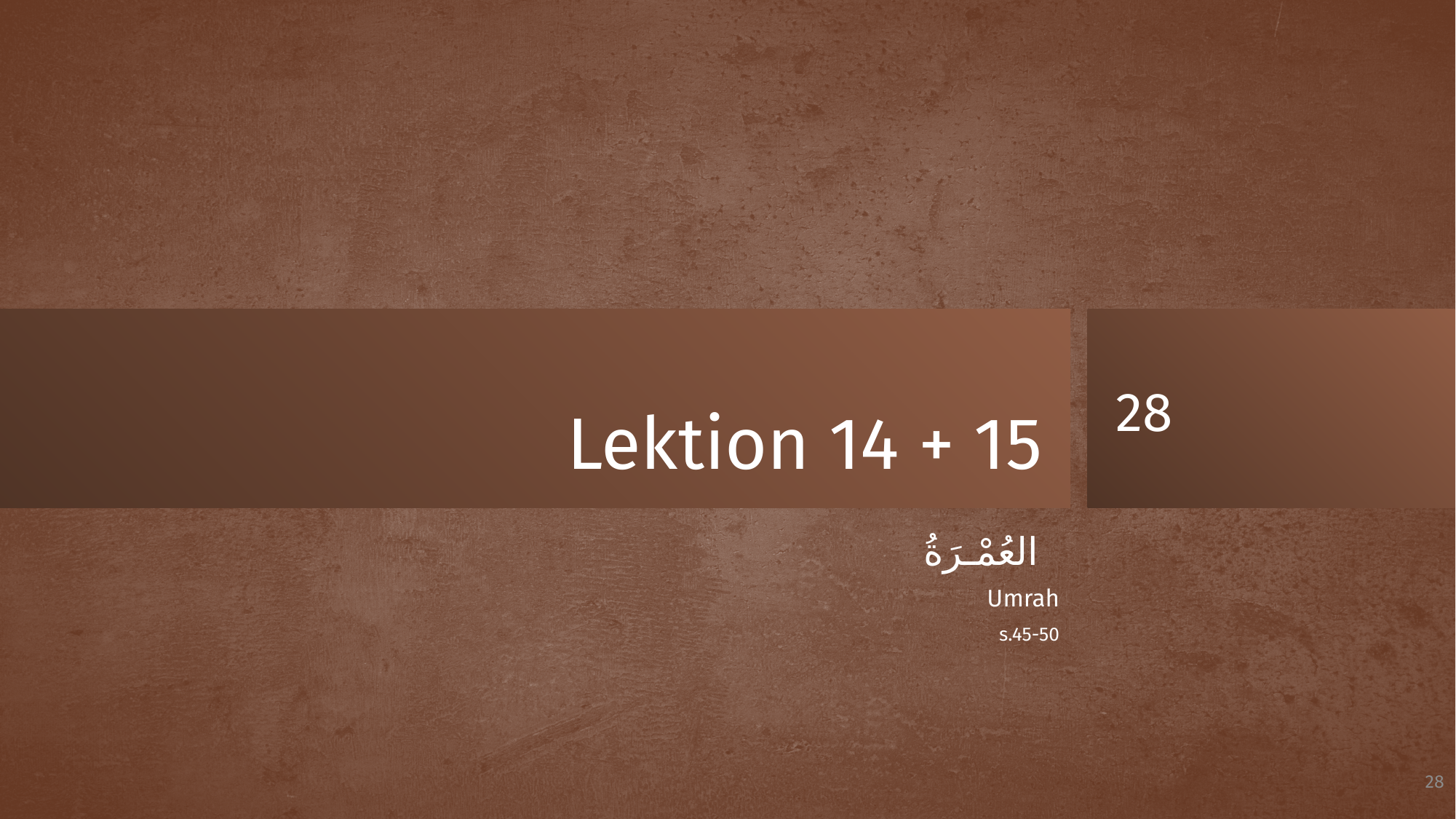

# Lektion 14 + 15
العُمْـرَةُ
Umrah
s.45-50
28